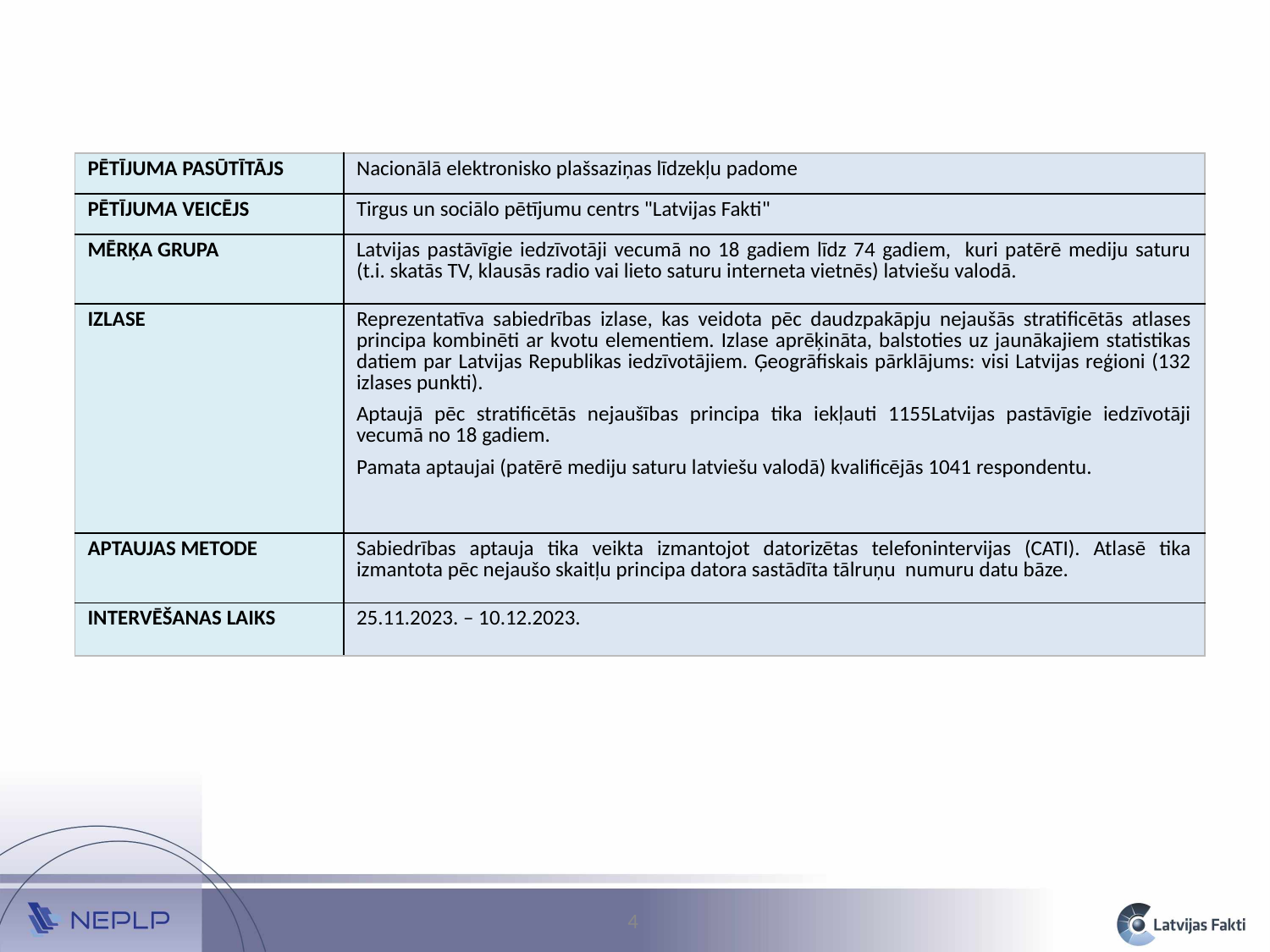

| PĒTĪJUMA PASŪTĪTĀJS | Nacionālā elektronisko plašsaziņas līdzekļu padome |
| --- | --- |
| PĒTĪJUMA VEICĒJS | Tirgus un sociālo pētījumu centrs "Latvijas Fakti" |
| MĒRĶA GRUPA | Latvijas pastāvīgie iedzīvotāji vecumā no 18 gadiem līdz 74 gadiem, kuri patērē mediju saturu (t.i. skatās TV, klausās radio vai lieto saturu interneta vietnēs) latviešu valodā. |
| IZLASE | Reprezentatīva sabiedrības izlase, kas veidota pēc daudzpakāpju nejaušās stratificētās atlases principa kombinēti ar kvotu elementiem. Izlase aprēķināta, balstoties uz jaunākajiem statistikas datiem par Latvijas Republikas iedzīvotājiem. Ģeogrāfiskais pārklājums: visi Latvijas reģioni (132 izlases punkti). Aptaujā pēc stratificētās nejaušības principa tika iekļauti 1155Latvijas pastāvīgie iedzīvotāji vecumā no 18 gadiem. Pamata aptaujai (patērē mediju saturu latviešu valodā) kvalificējās 1041 respondentu. |
| APTAUJAS METODE | Sabiedrības aptauja tika veikta izmantojot datorizētas telefonintervijas (CATI). Atlasē tika izmantota pēc nejaušo skaitļu principa datora sastādīta tālruņu numuru datu bāze. |
| INTERVĒŠANAS LAIKS | 25.11.2023. – 10.12.2023. |
4